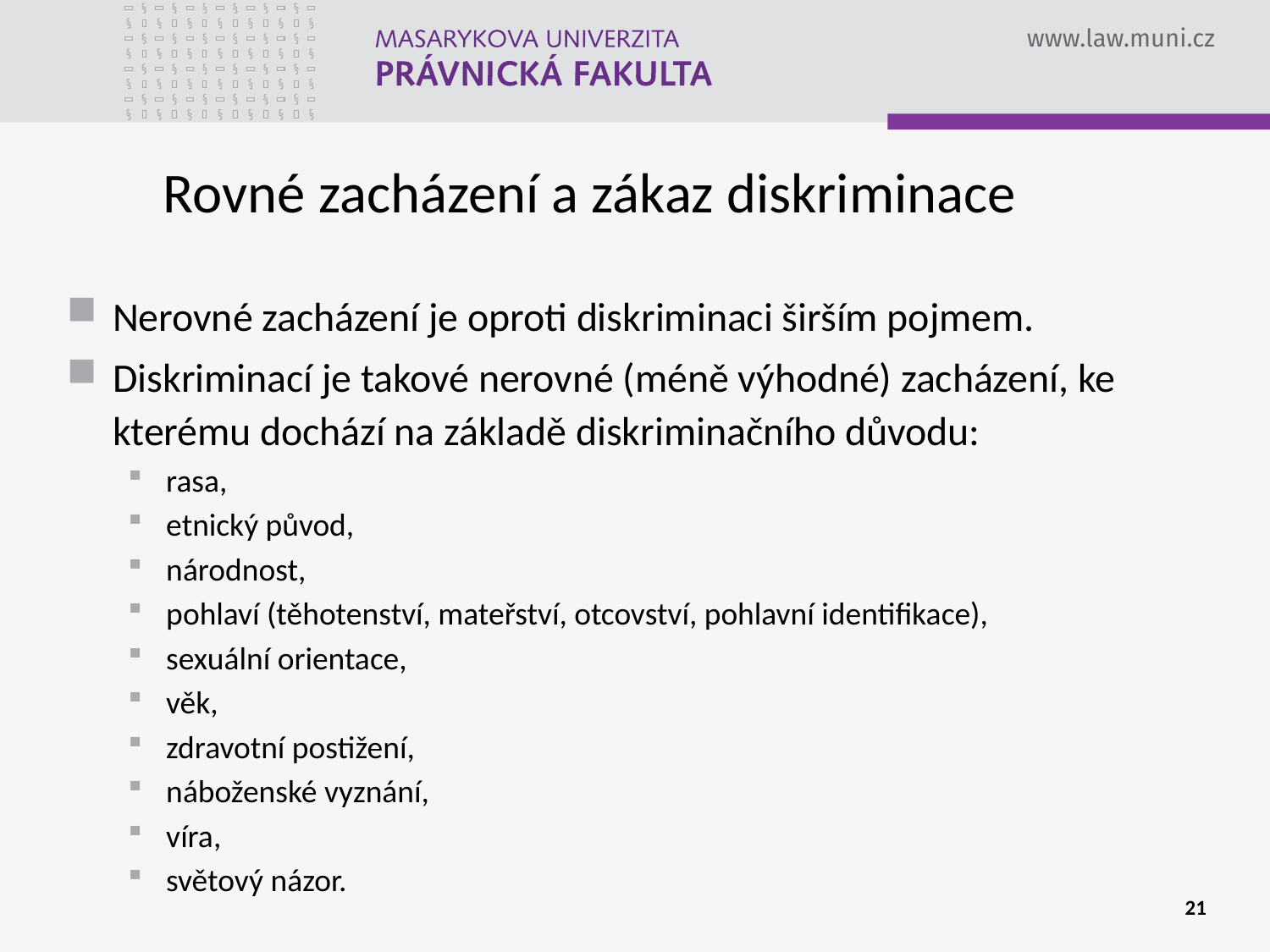

# Rovné zacházení a zákaz diskriminace
Nerovné zacházení je oproti diskriminaci širším pojmem.
Diskriminací je takové nerovné (méně výhodné) zacházení, ke kterému dochází na základě diskriminačního důvodu:
rasa,
etnický původ,
národnost,
pohlaví (těhotenství, mateřství, otcovství, pohlavní identifikace),
sexuální orientace,
věk,
zdravotní postižení,
náboženské vyznání,
víra,
světový názor.

21